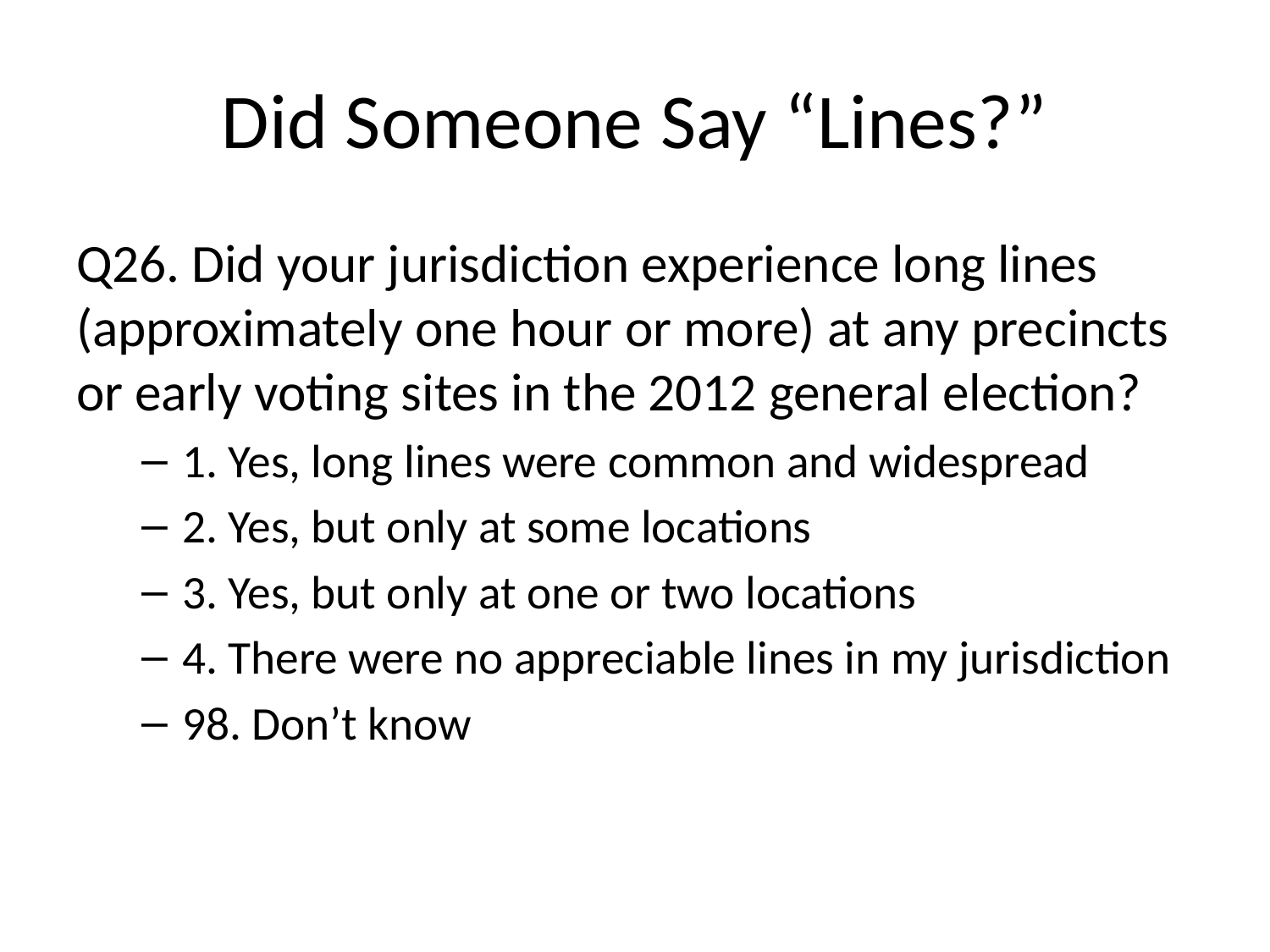

# Did Someone Say “Lines?”
Q26. Did your jurisdiction experience long lines (approximately one hour or more) at any precincts or early voting sites in the 2012 general election?
1. Yes, long lines were common and widespread
2. Yes, but only at some locations
3. Yes, but only at one or two locations
4. There were no appreciable lines in my jurisdiction
98. Don’t know